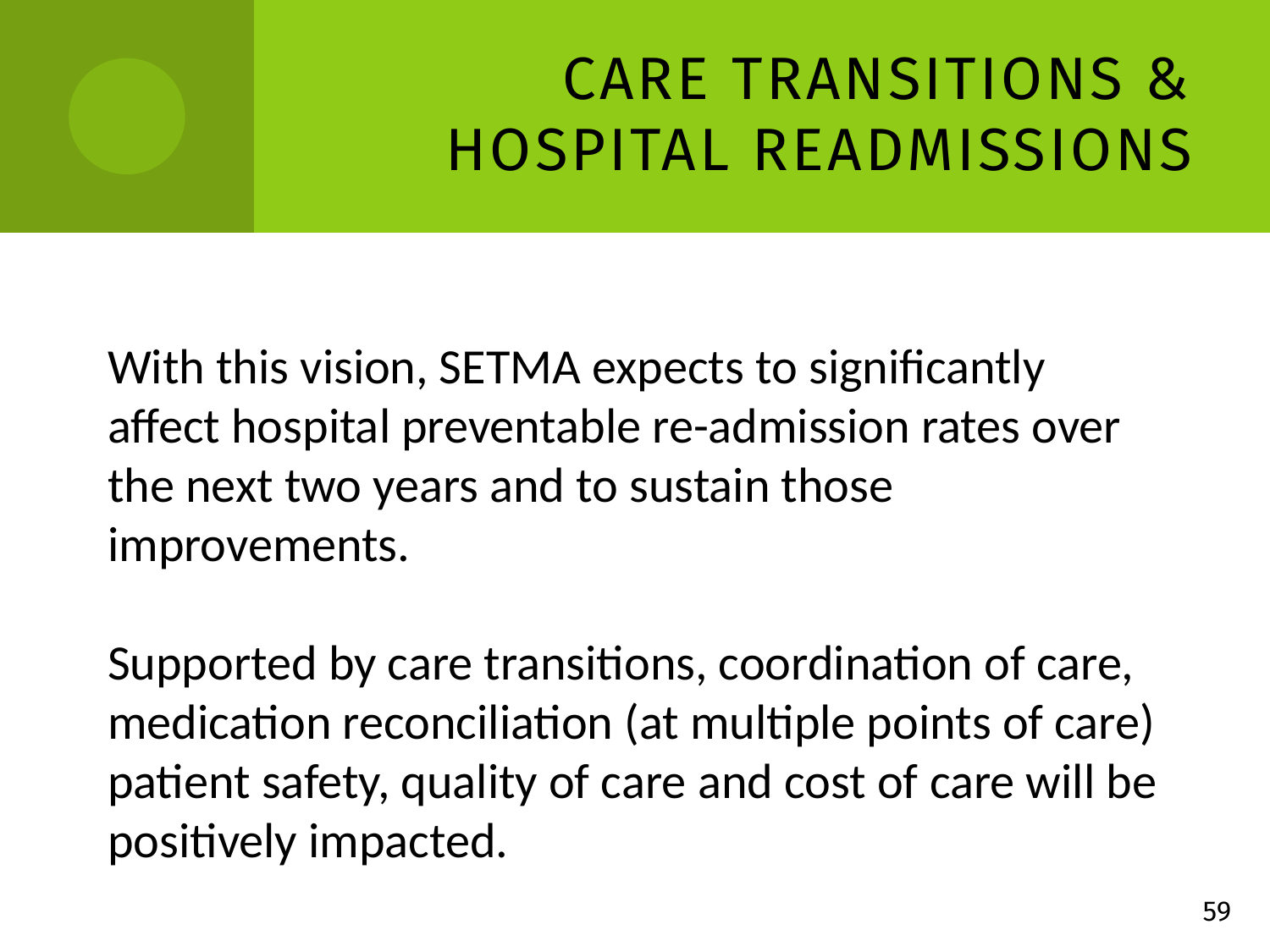

# Care Transitions & Hospital Readmissions
With this vision, SETMA expects to significantly affect hospital preventable re-admission rates over the next two years and to sustain those improvements.

Supported by care transitions, coordination of care, medication reconciliation (at multiple points of care) patient safety, quality of care and cost of care will be positively impacted.
59